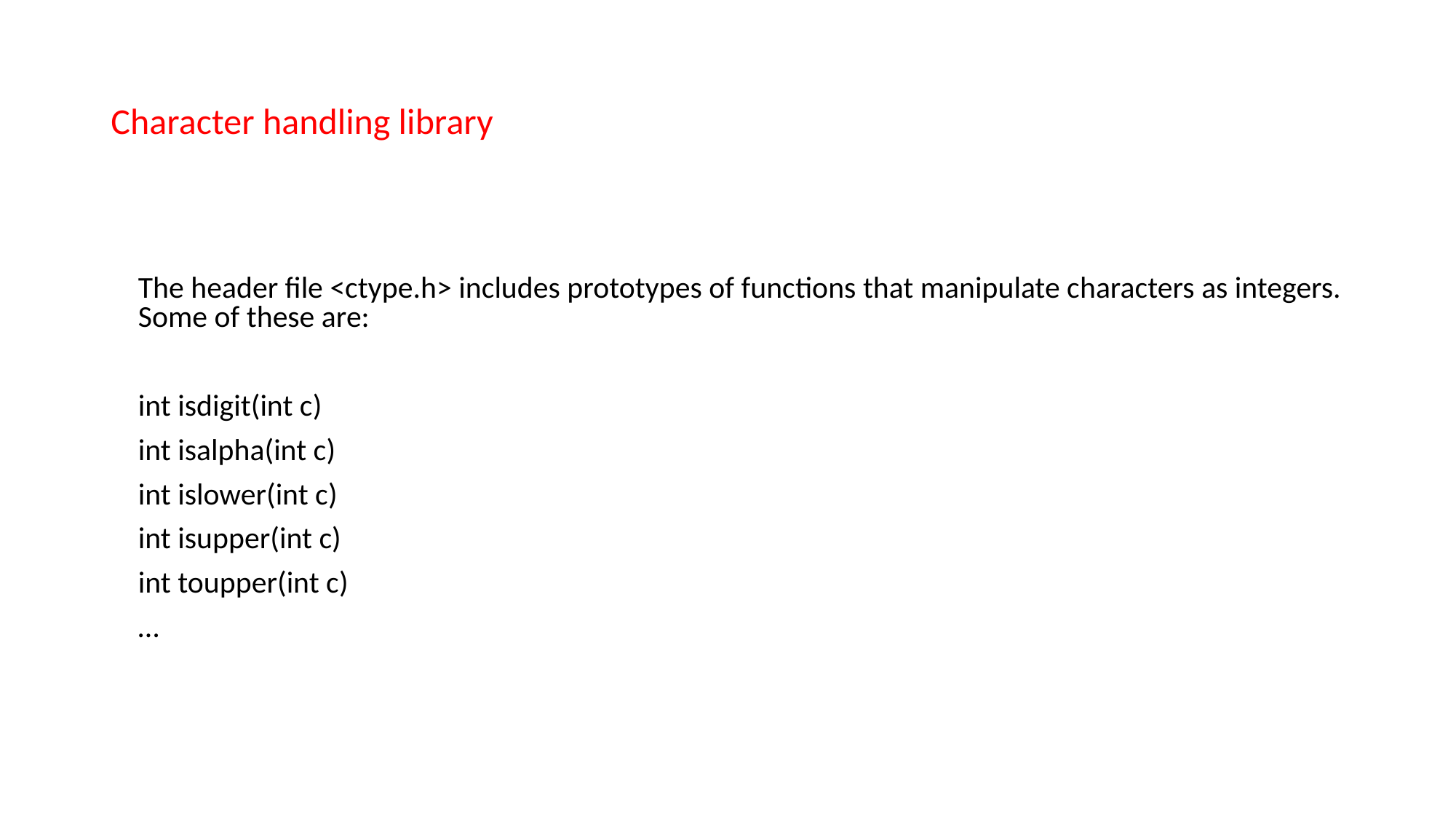

# Character handling library

	The header file <ctype.h> includes prototypes of functions that manipulate characters as integers. Some of these are:

	int isdigit(int c)
	int isalpha(int c)
	int islower(int c)
	int isupper(int c)
	int toupper(int c)
	…